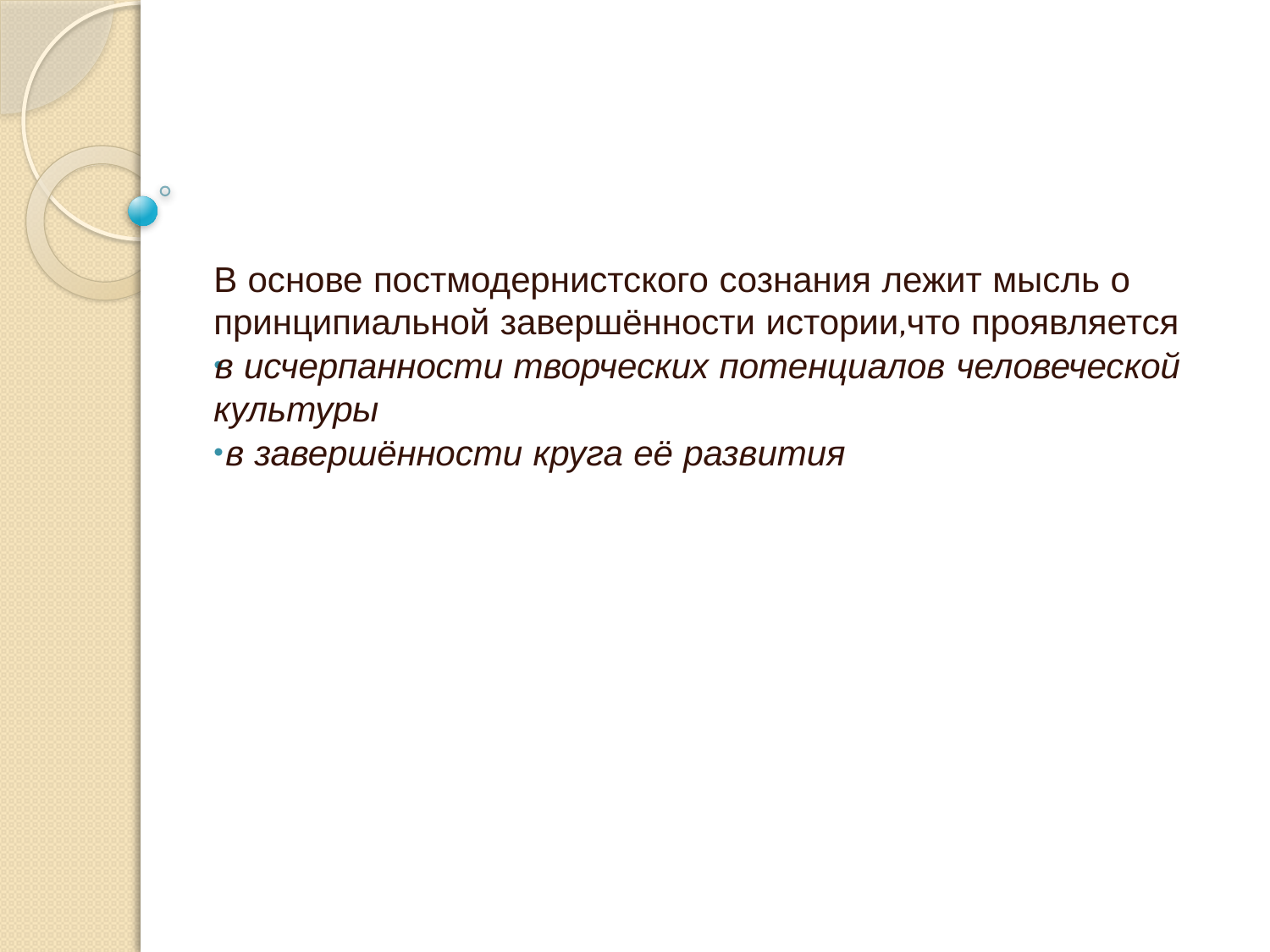

В основе постмодернистского сознания лежит мысль о принципиальной завершённости истории,что проявляется
в исчерпанности творческих потенциалов человеческой культуры
 в завершённости круга её развития